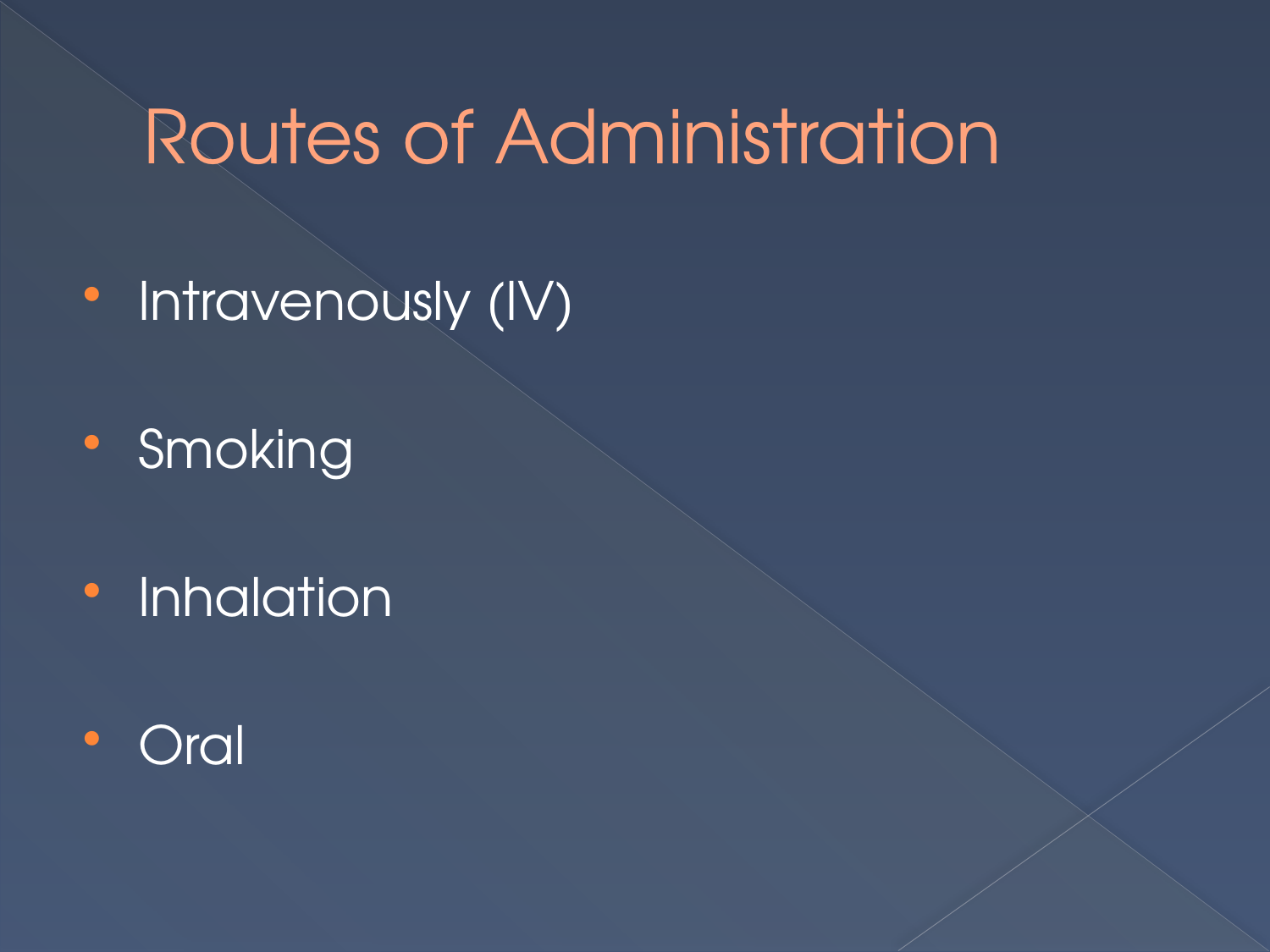

# Routes of Administration
Intravenously (IV)

Smoking

Inhalation

Oral